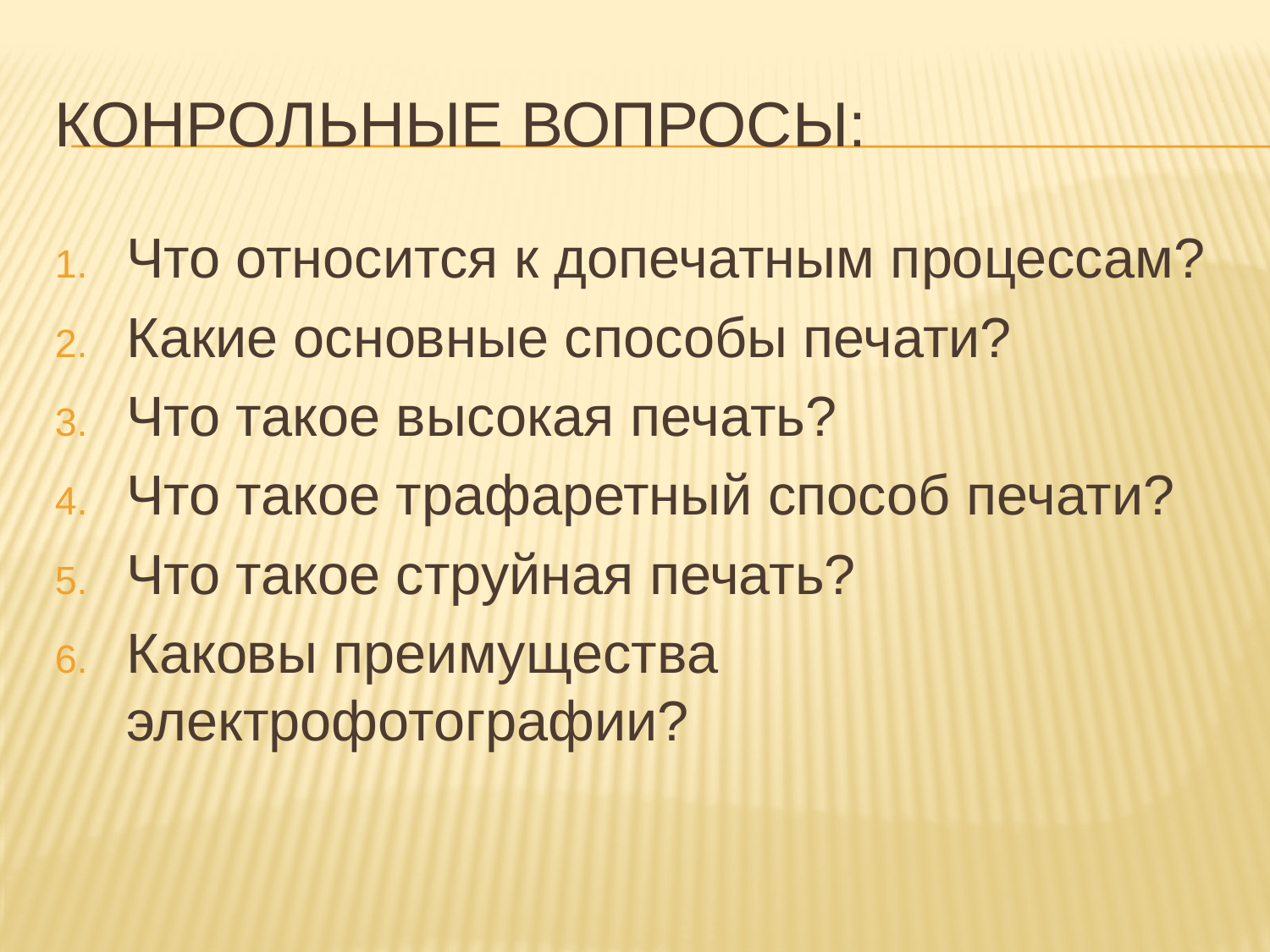

# Конрольные вопросы:
Что относится к допечатным процессам?
Какие основные способы печати?
Что такое высокая печать?
Что такое трафаретный способ печати?
Что такое струйная печать?
Каковы преимущества электрофотографии?